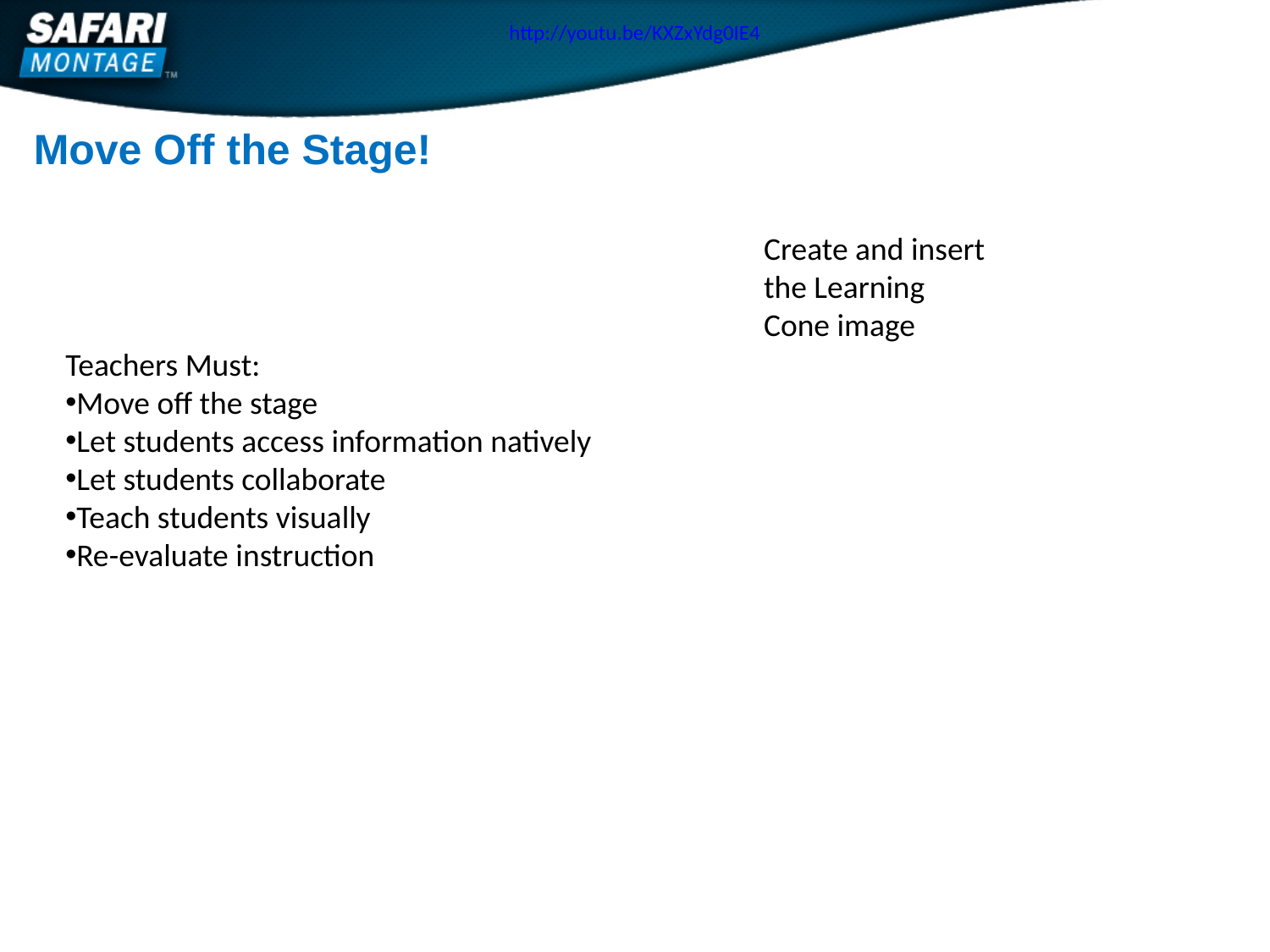

http://youtu.be/KXZxYdg0IE4
Move Off the Stage!
Create and insert the Learning Cone image
Teachers Must:
Move off the stage
Let students access information natively
Let students collaborate
Teach students visually
Re-evaluate instruction